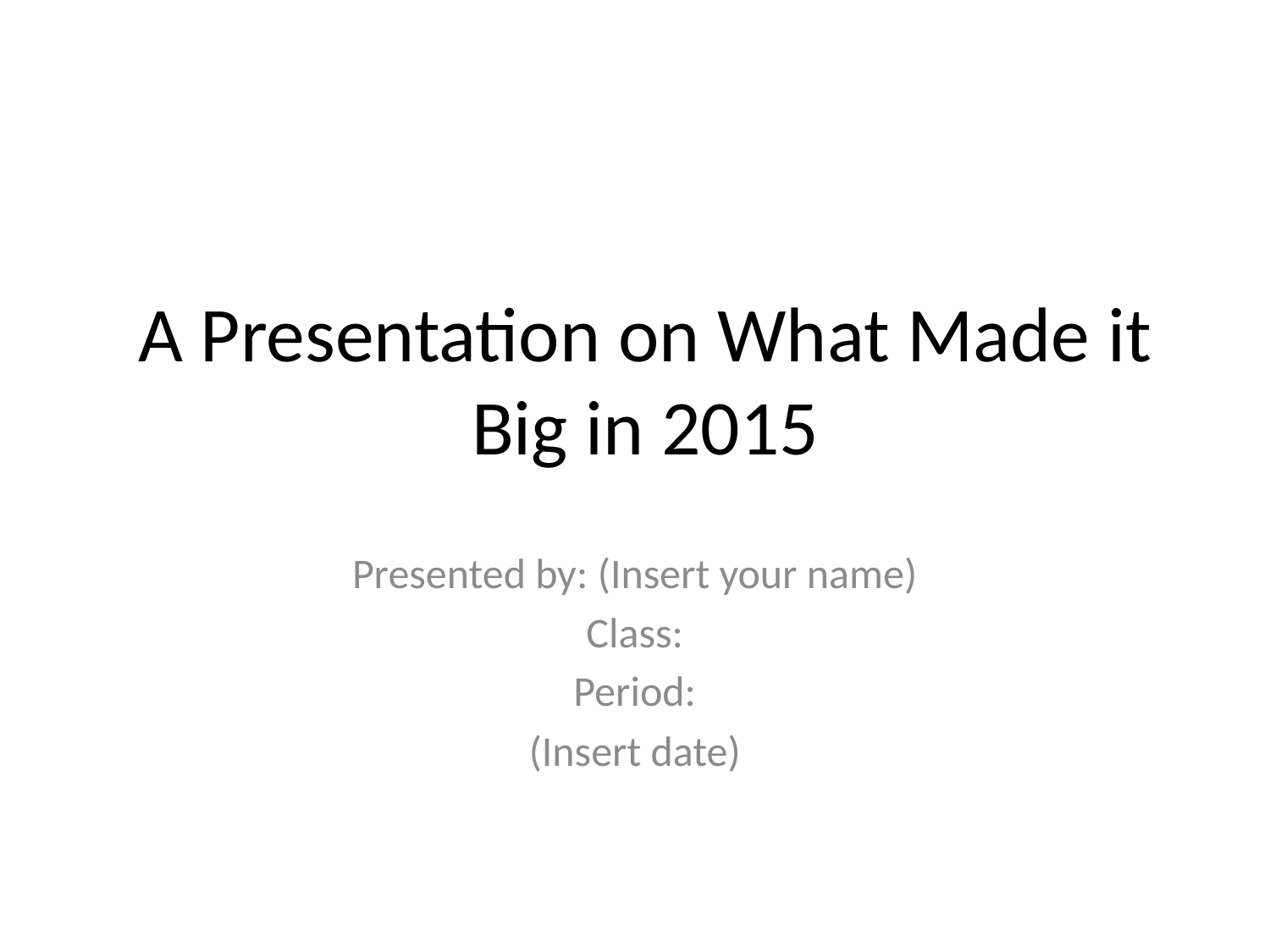

# A Presentation on What Made it Big in 2015
Presented by: (Insert your name)
Class:
Period:
(Insert date)